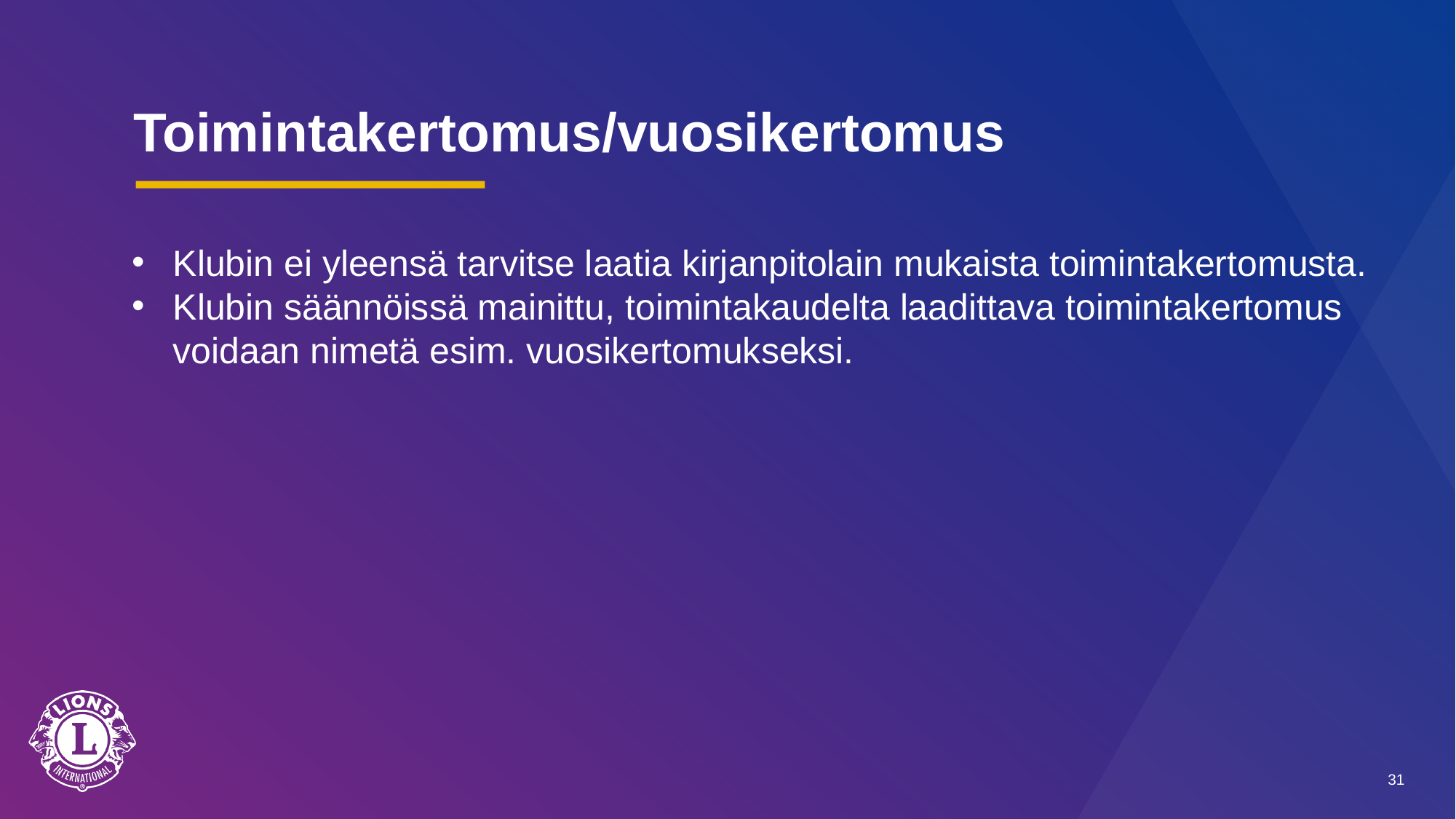

# Toimintakertomus/vuosikertomus
Klubin ei yleensä tarvitse laatia kirjanpitolain mukaista toimintakertomusta.
Klubin säännöissä mainittu, toimintakaudelta laadittava toimintakertomus voidaan nimetä esim. vuosikertomukseksi.